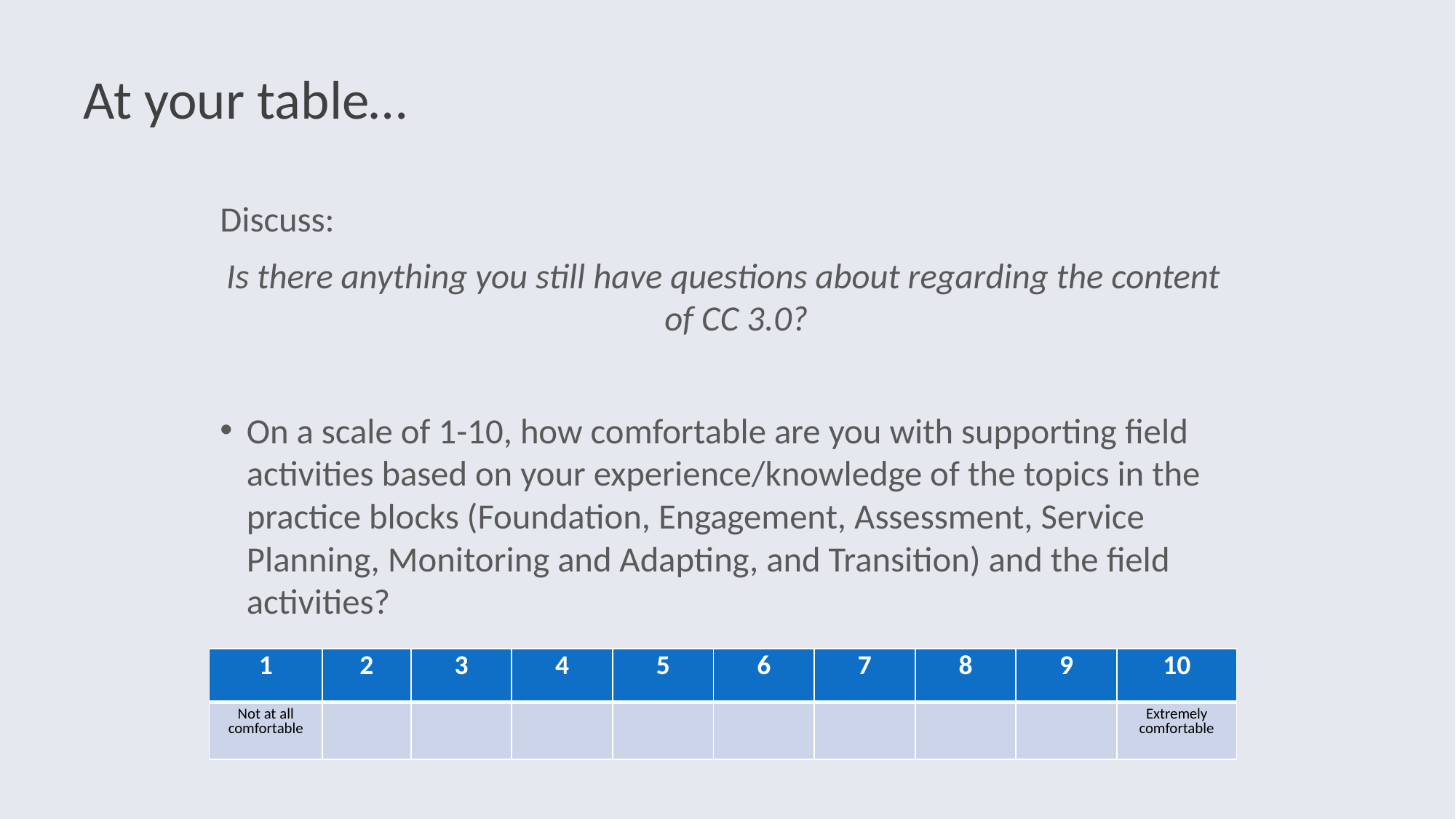

# At your table…
Discuss:
Is there anything you still have questions about regarding the content of CC 3.0?

On a scale of 1-10, how comfortable are you with supporting field activities based on your experience/knowledge of the topics in the practice blocks (Foundation, Engagement, Assessment, Service Planning, Monitoring and Adapting, and Transition) and the field activities?

| 1 | 2 | 3 | 4 | 5 | 6 | 7 | 8 | 9 | 10 |
| --- | --- | --- | --- | --- | --- | --- | --- | --- | --- |
| Not at all comfortable |  |  |  |  |  |  |  |  | Extremely comfortable |